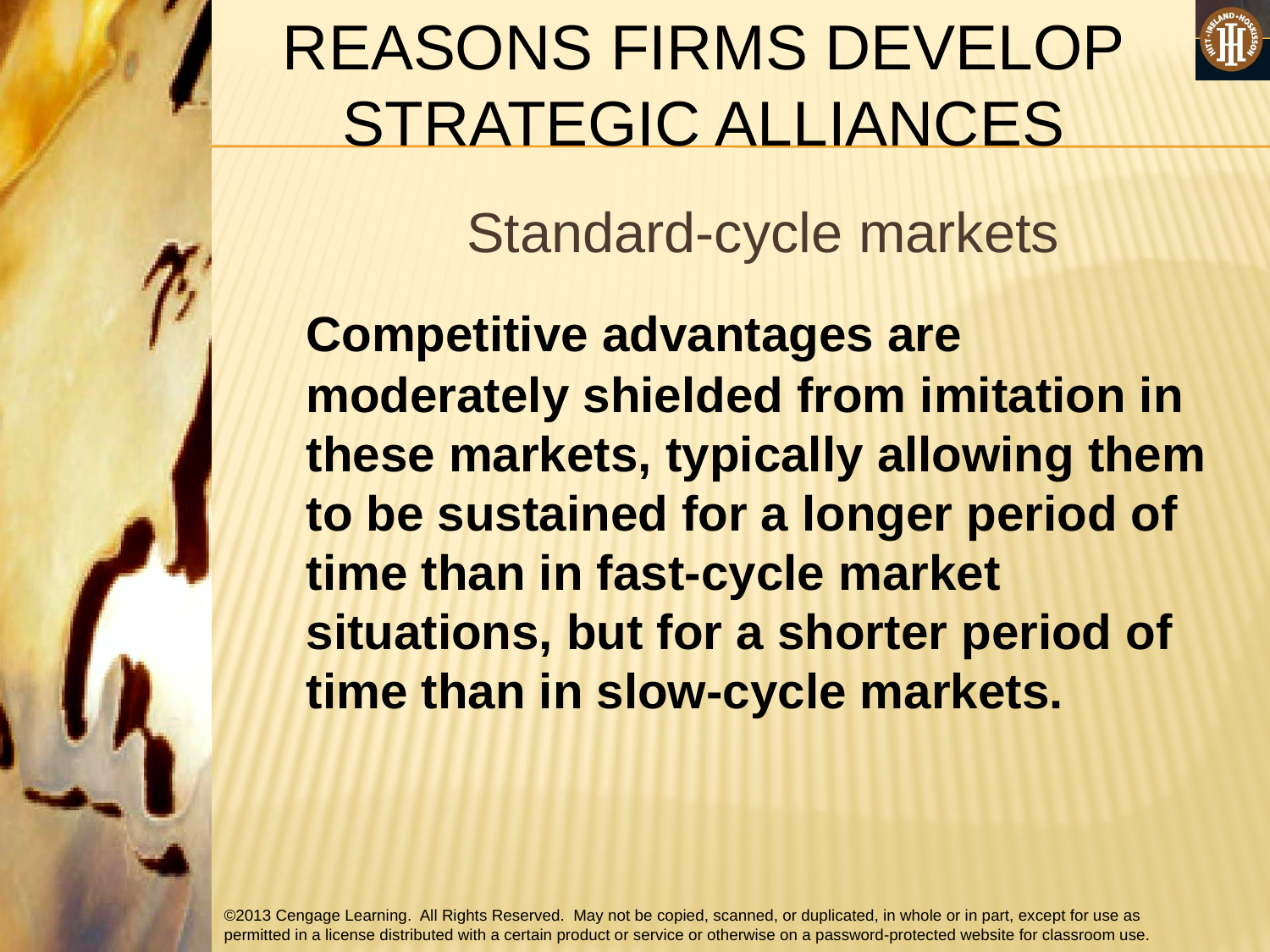

REASONS FIRMS DEVELOP STRATEGIC ALLIANCES

	Standard-cycle markets

	Competitive advantages are moderately shielded from imitation in these markets, typically allowing them to be sustained for a longer period of time than in fast-cycle market situations, but for a shorter period of time than in slow-cycle markets.